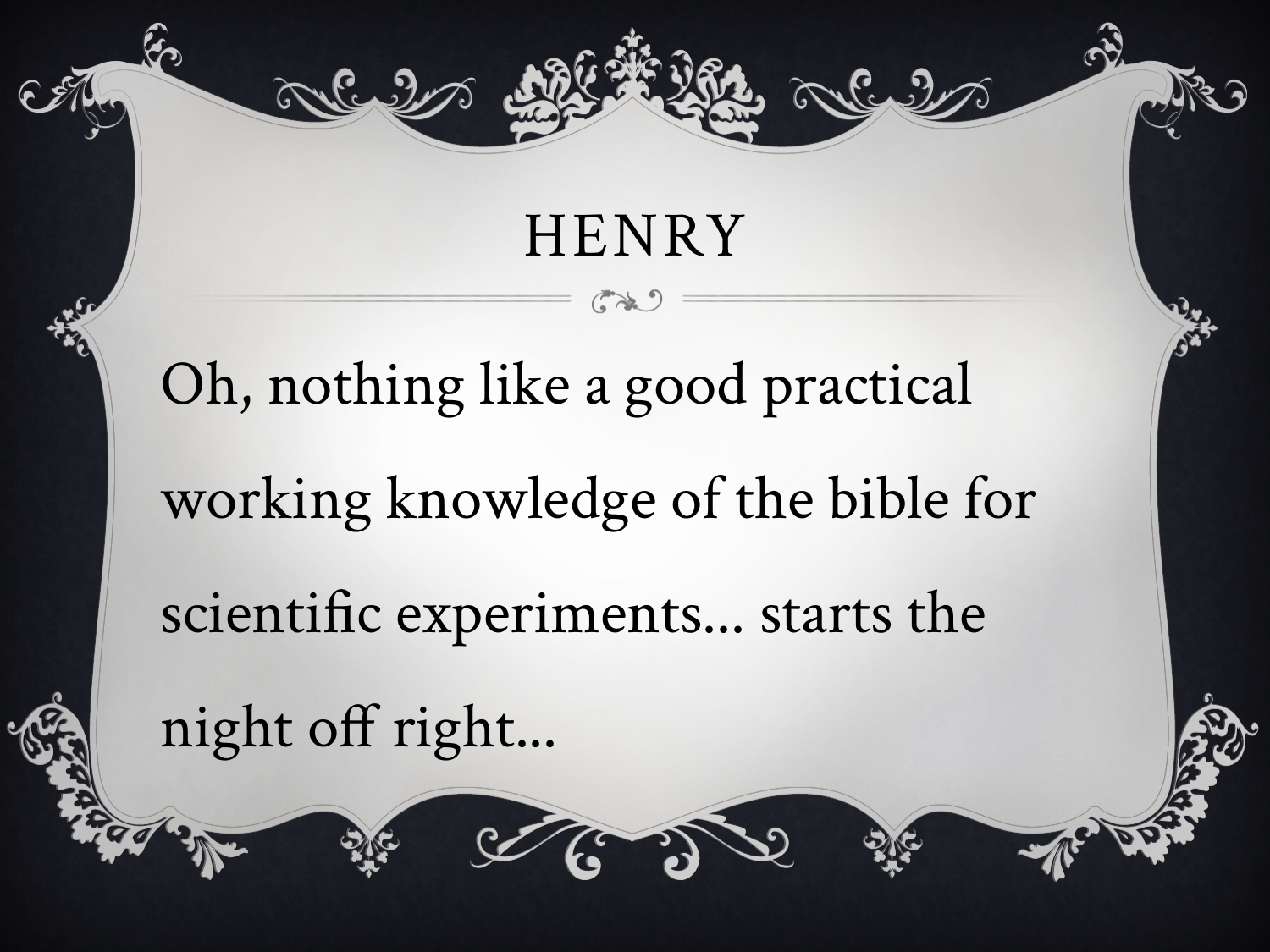

# henry
Oh, nothing like a good practical working knowledge of the bible for scientific experiments... starts the night off right...